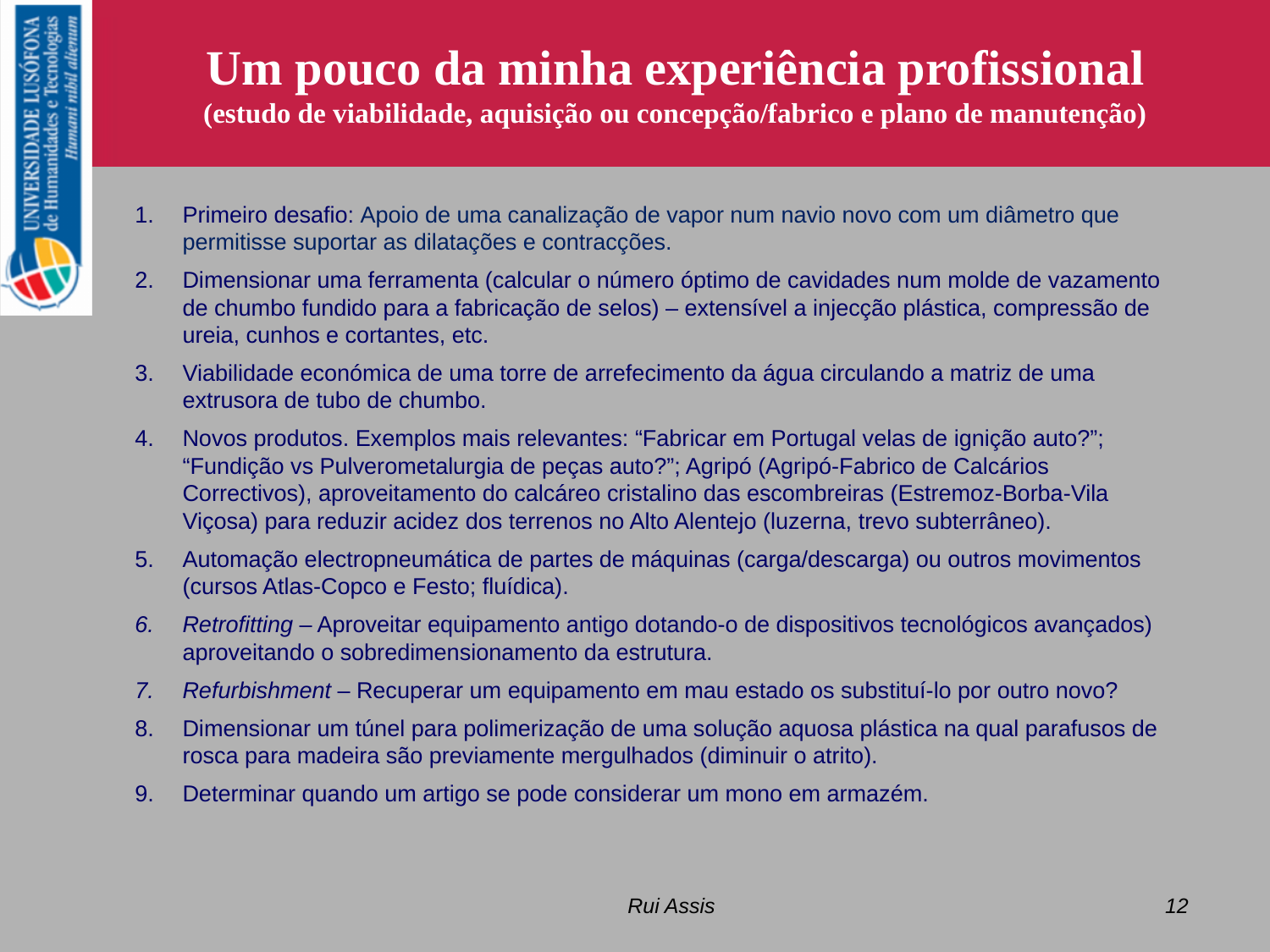

Um pouco da minha experiência profissional (estudo de viabilidade, aquisição ou concepção/fabrico e plano de manutenção)
Primeiro desafio: Apoio de uma canalização de vapor num navio novo com um diâmetro que permitisse suportar as dilatações e contracções.
Dimensionar uma ferramenta (calcular o número óptimo de cavidades num molde de vazamento de chumbo fundido para a fabricação de selos) – extensível a injecção plástica, compressão de ureia, cunhos e cortantes, etc.
Viabilidade económica de uma torre de arrefecimento da água circulando a matriz de uma extrusora de tubo de chumbo.
Novos produtos. Exemplos mais relevantes: “Fabricar em Portugal velas de ignição auto?”; “Fundição vs Pulverometalurgia de peças auto?”; Agripó (Agripó-Fabrico de Calcários Correctivos), aproveitamento do calcáreo cristalino das escombreiras (Estremoz-Borba-Vila Viçosa) para reduzir acidez dos terrenos no Alto Alentejo (luzerna, trevo subterrâneo).
Automação electropneumática de partes de máquinas (carga/descarga) ou outros movimentos (cursos Atlas-Copco e Festo; fluídica).
Retrofitting – Aproveitar equipamento antigo dotando-o de dispositivos tecnológicos avançados) aproveitando o sobredimensionamento da estrutura.
Refurbishment – Recuperar um equipamento em mau estado os substituí-lo por outro novo?
Dimensionar um túnel para polimerização de uma solução aquosa plástica na qual parafusos de rosca para madeira são previamente mergulhados (diminuir o atrito).
Determinar quando um artigo se pode considerar um mono em armazém.
Rui Assis
12